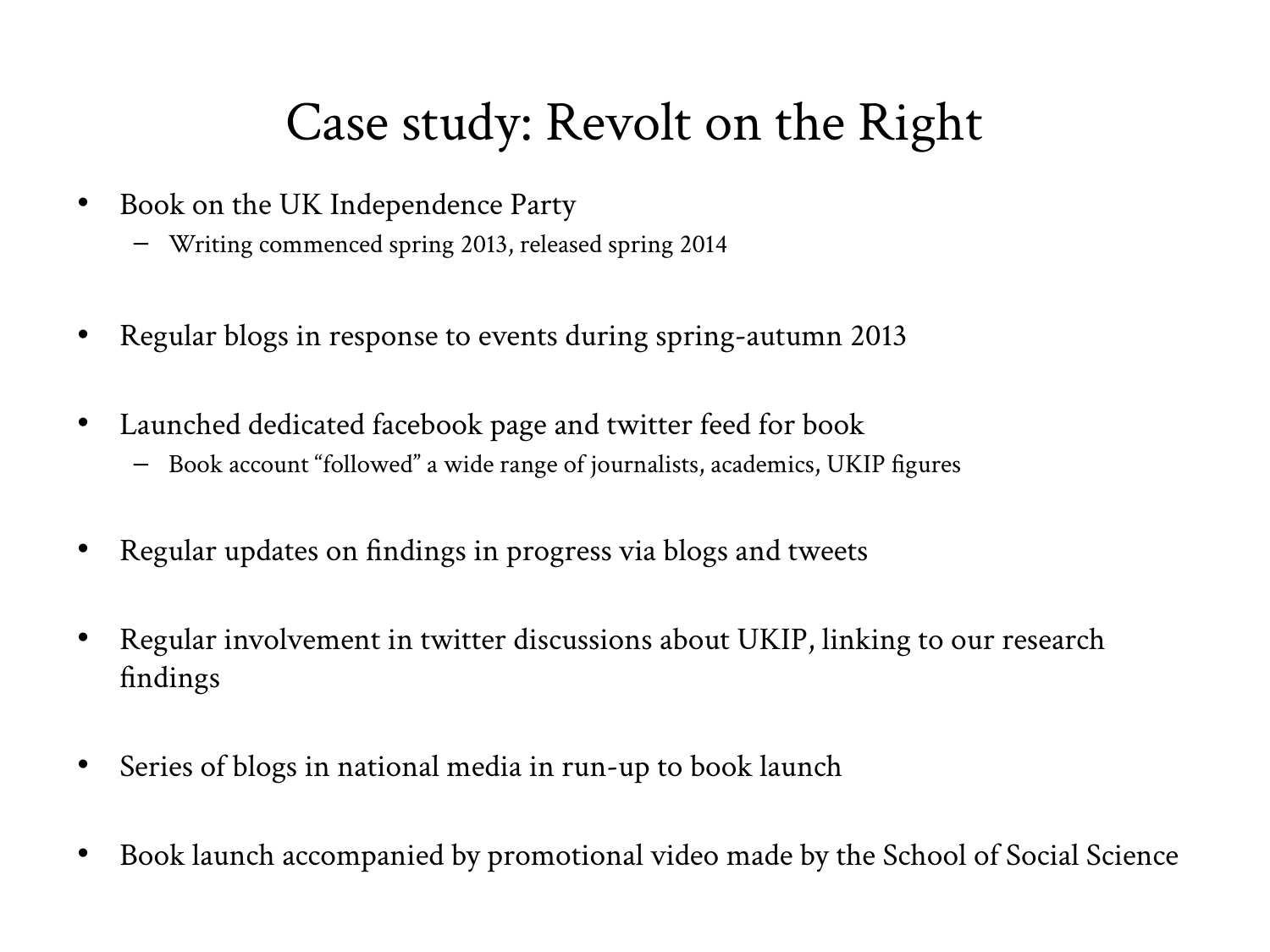

# Case study: Revolt on the Right
Book on the UK Independence Party
Writing commenced spring 2013, released spring 2014

Regular blogs in response to events during spring-autumn 2013

Launched dedicated facebook page and twitter feed for book
Book account “followed” a wide range of journalists, academics, UKIP figures

Regular updates on findings in progress via blogs and tweets

Regular involvement in twitter discussions about UKIP, linking to our research findings

Series of blogs in national media in run-up to book launch

Book launch accompanied by promotional video made by the School of Social Science